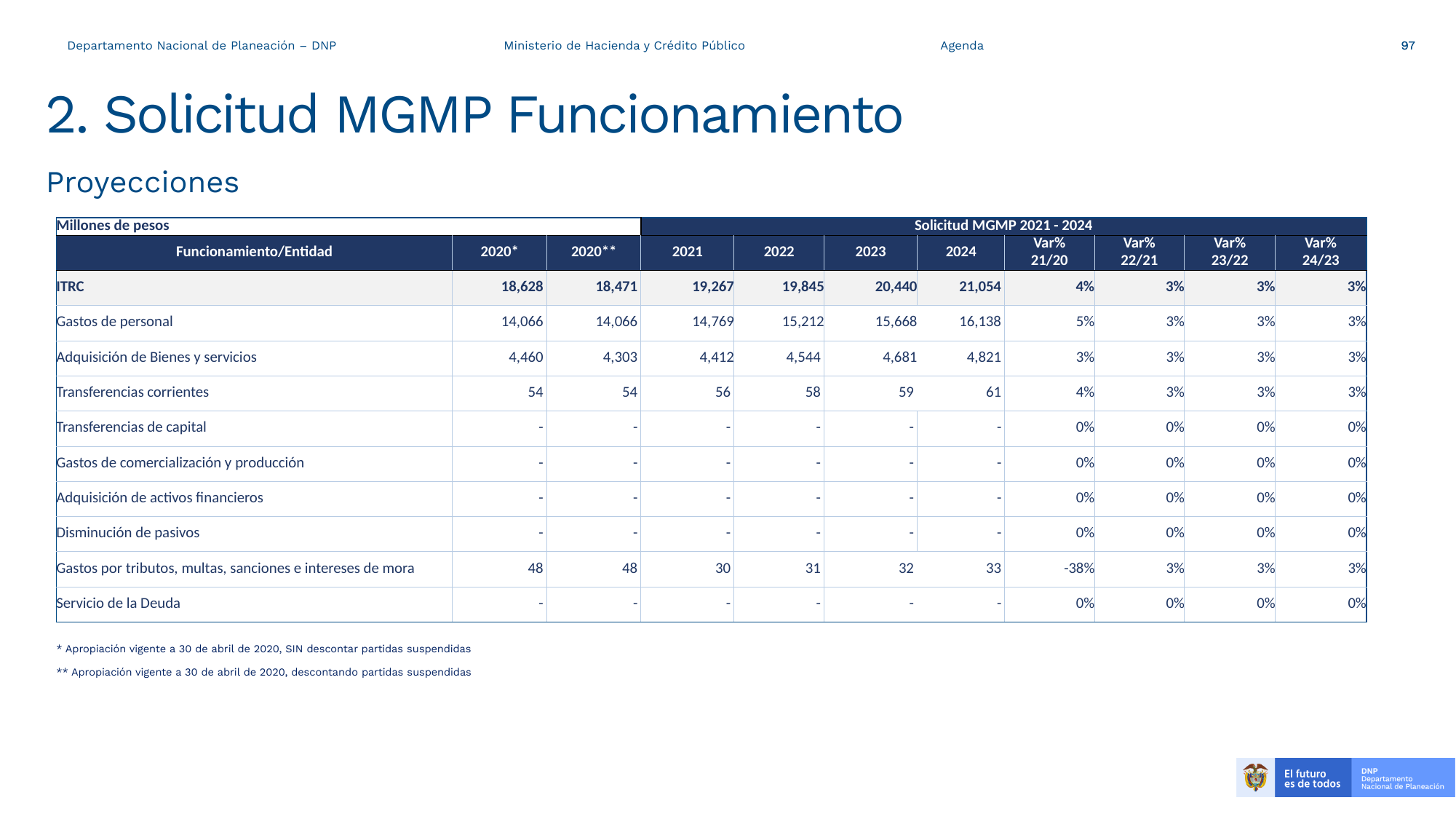

Departamento Nacional de Planeación – DNP 		Ministerio de Hacienda y Crédito Público		Agenda
# 2. Solicitud MGMP Funcionamiento
Proyecciones

| Millones de pesos |  |  | Solicitud MGMP 2021 - 2024 |  |  |  |  |  |  |  |
| --- | --- | --- | --- | --- | --- | --- | --- | --- | --- | --- |
| Funcionamiento/Entidad | 2020\* | 2020\*\* | 2021 | 2022 | 2023 | 2024 | Var% | Var% | Var% | Var% |
|  |  |  |  |  |  |  | 21/20 | 22/21 | 23/22 | 24/23 |
| ITRC | 18,628 | 18,471 | 19,267 | 19,845 | 20,440 | 21,054 | 4% | 3% | 3% | 3% |
| Gastos de personal | 14,066 | 14,066 | 14,769 | 15,212 | 15,668 | 16,138 | 5% | 3% | 3% | 3% |
| Adquisición de Bienes y servicios | 4,460 | 4,303 | 4,412 | 4,544 | 4,681 | 4,821 | 3% | 3% | 3% | 3% |
| Transferencias corrientes | 54 | 54 | 56 | 58 | 59 | 61 | 4% | 3% | 3% | 3% |
| Transferencias de capital | - | - | - | - | - | - | 0% | 0% | 0% | 0% |
| Gastos de comercialización y producción | - | - | - | - | - | - | 0% | 0% | 0% | 0% |
| Adquisición de activos financieros | - | - | - | - | - | - | 0% | 0% | 0% | 0% |
| Disminución de pasivos | - | - | - | - | - | - | 0% | 0% | 0% | 0% |
| Gastos por tributos, multas, sanciones e intereses de mora | 48 | 48 | 30 | 31 | 32 | 33 | -38% | 3% | 3% | 3% |
| Servicio de la Deuda | - | - | - | - | - | - | 0% | 0% | 0% | 0% |
| \* Apropiación vigente a 30 de abril de 2020, SIN descontar partidas suspendidas |  |  |  |  |  |
| --- | --- | --- | --- | --- | --- |
| \*\* Apropiación vigente a 30 de abril de 2020, descontando partidas suspendidas |  |  |  |  |  |
|  |  |  |  |  |  |